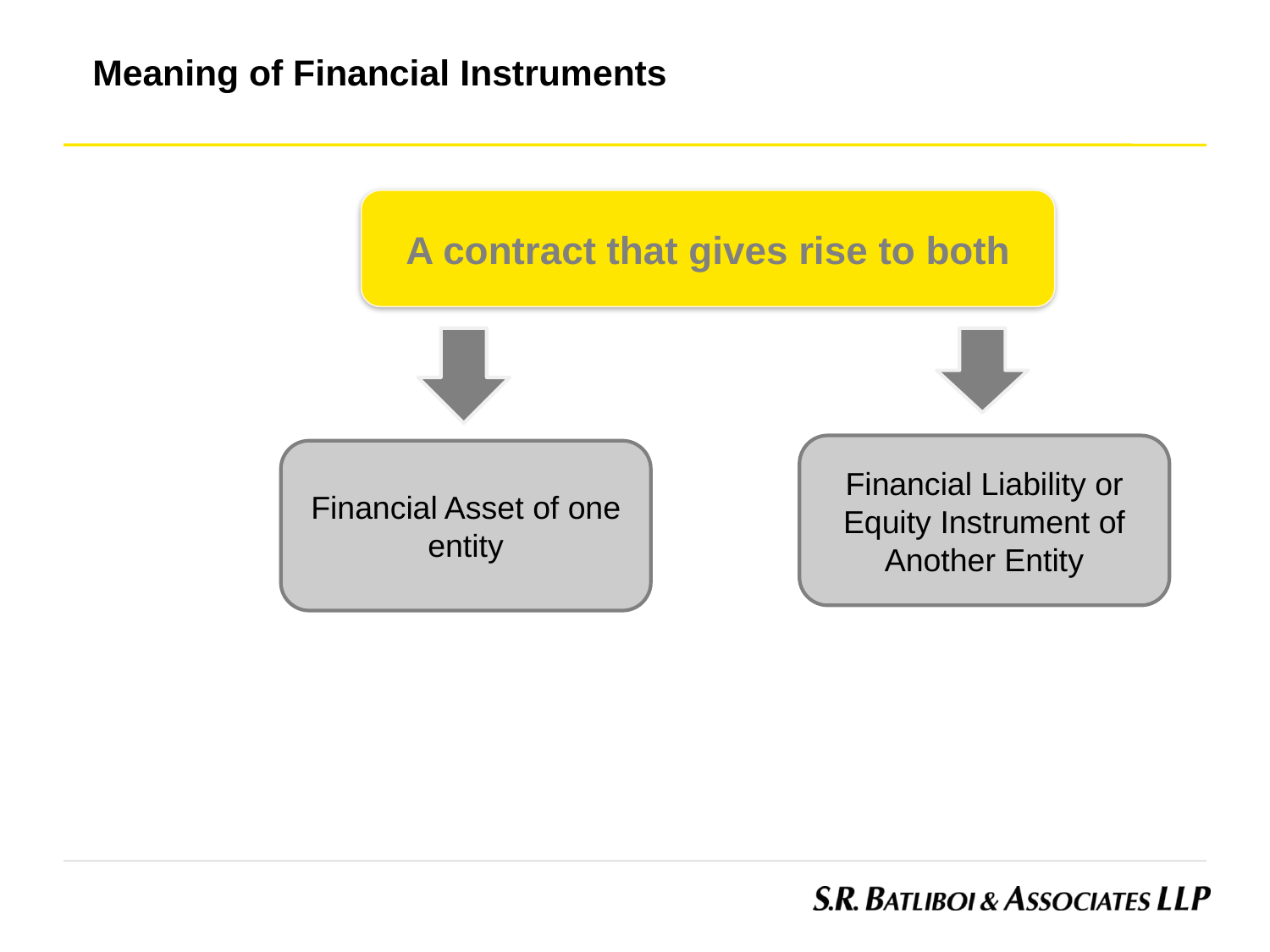

Meaning of Financial Instruments
A contract that gives rise to both

Financial Liability or Equity Instrument of Another Entity
Financial Asset of one entity